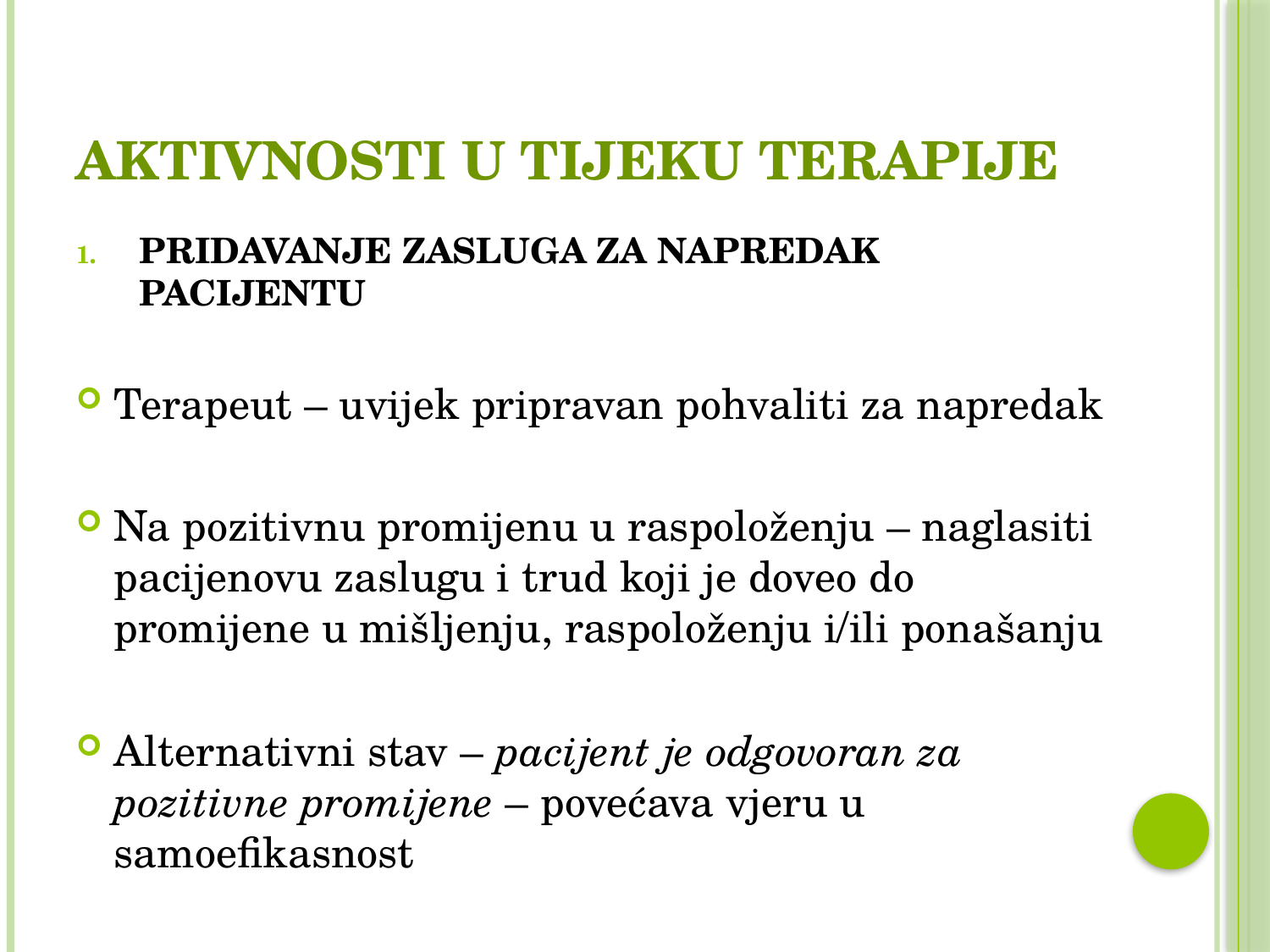

# AKTIVNOSTI U TIJEKU TERAPIJE
PRIDAVANJE ZASLUGA ZA NAPREDAK PACIJENTU

Terapeut – uvijek pripravan pohvaliti za napredak

Na pozitivnu promijenu u raspoloženju – naglasiti pacijenovu zaslugu i trud koji je doveo do promijene u mišljenju, raspoloženju i/ili ponašanju

Alternativni stav – pacijent je odgovoran za pozitivne promijene – povećava vjeru u samoefikasnost